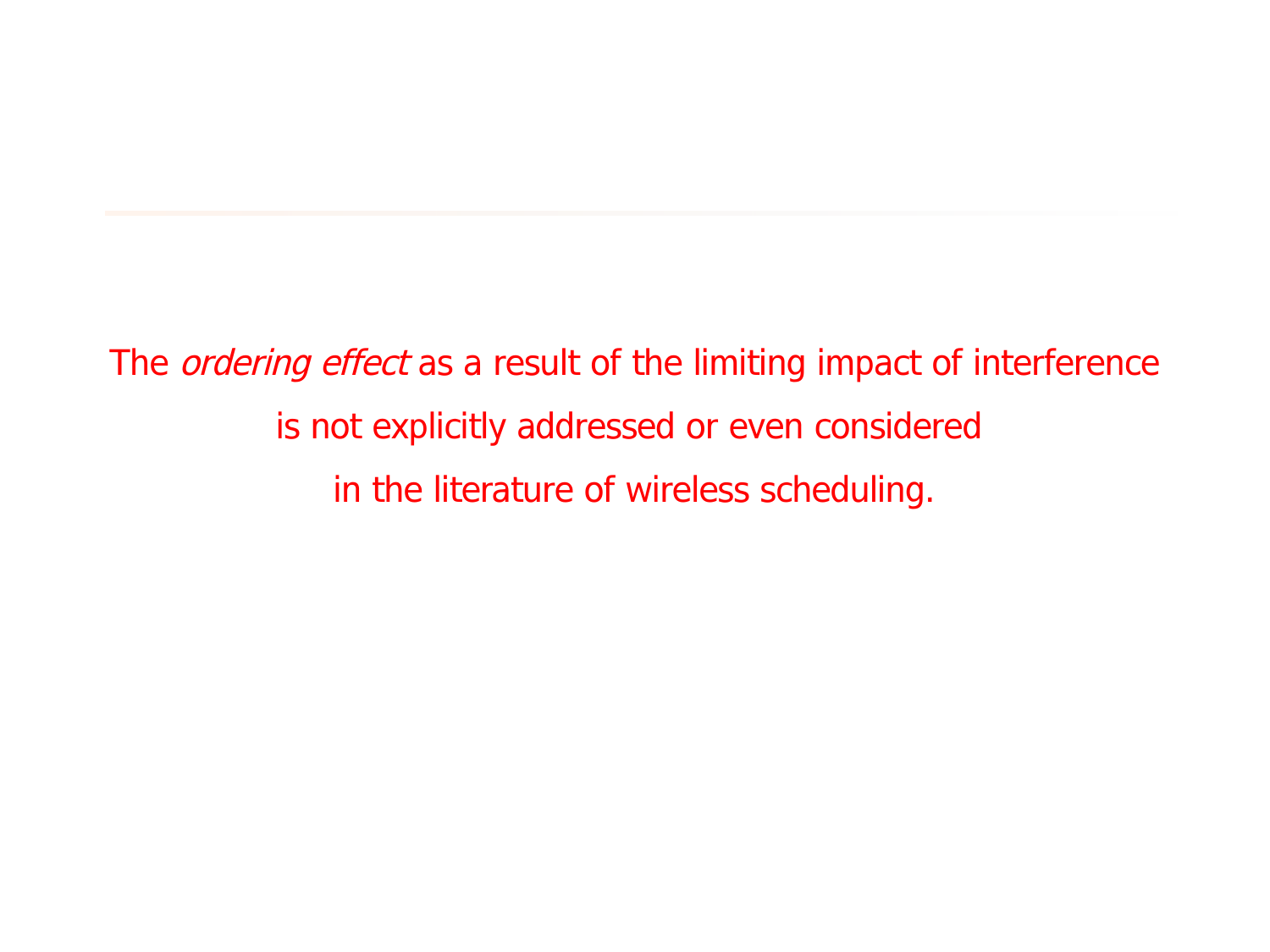

The ordering effect as a result of the limiting impact of interference
is not explicitly addressed or even considered
in the literature of wireless scheduling.

#